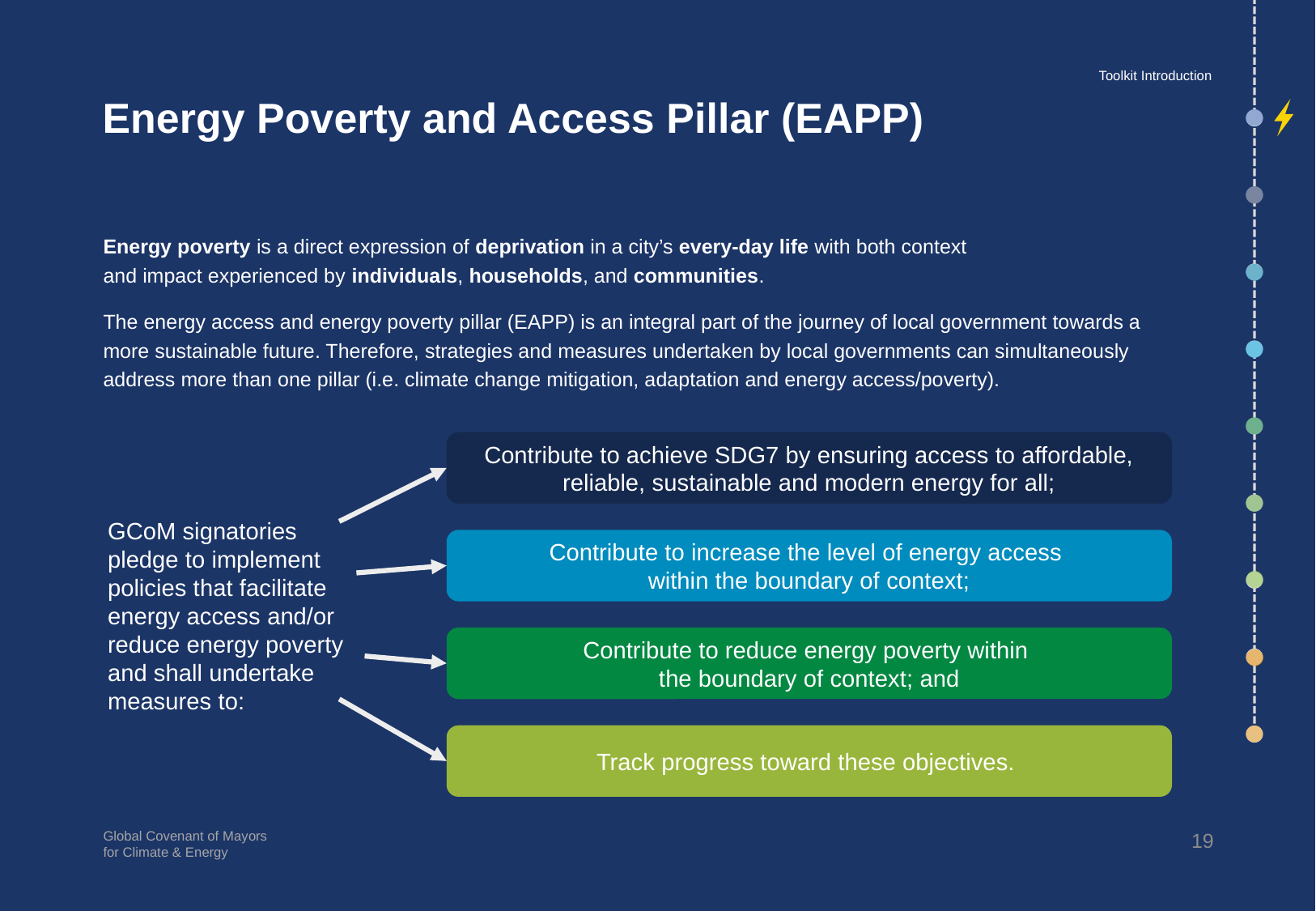

Toolkit Introduction
# Energy Poverty and Access Pillar (EAPP)

Energy poverty is a direct expression of deprivation in a city’s every-day life with both context
and impact experienced by individuals, households, and communities.
The energy access and energy poverty pillar (EAPP) is an integral part of the journey of local government towards a more sustainable future. Therefore, strategies and measures undertaken by local governments can simultaneously address more than one pillar (i.e. climate change mitigation, adaptation and energy access/poverty).

Contribute to achieve SDG7 by ensuring access to affordable, reliable, sustainable and modern energy for all;
GCoM signatories pledge to implement policies that facilitate energy access and/or reduce energy poverty and shall undertake measures to:

Contribute to increase the level of energy access
within the boundary of context;

Contribute to reduce energy poverty within
the boundary of context; and

Track progress toward these objectives.

19